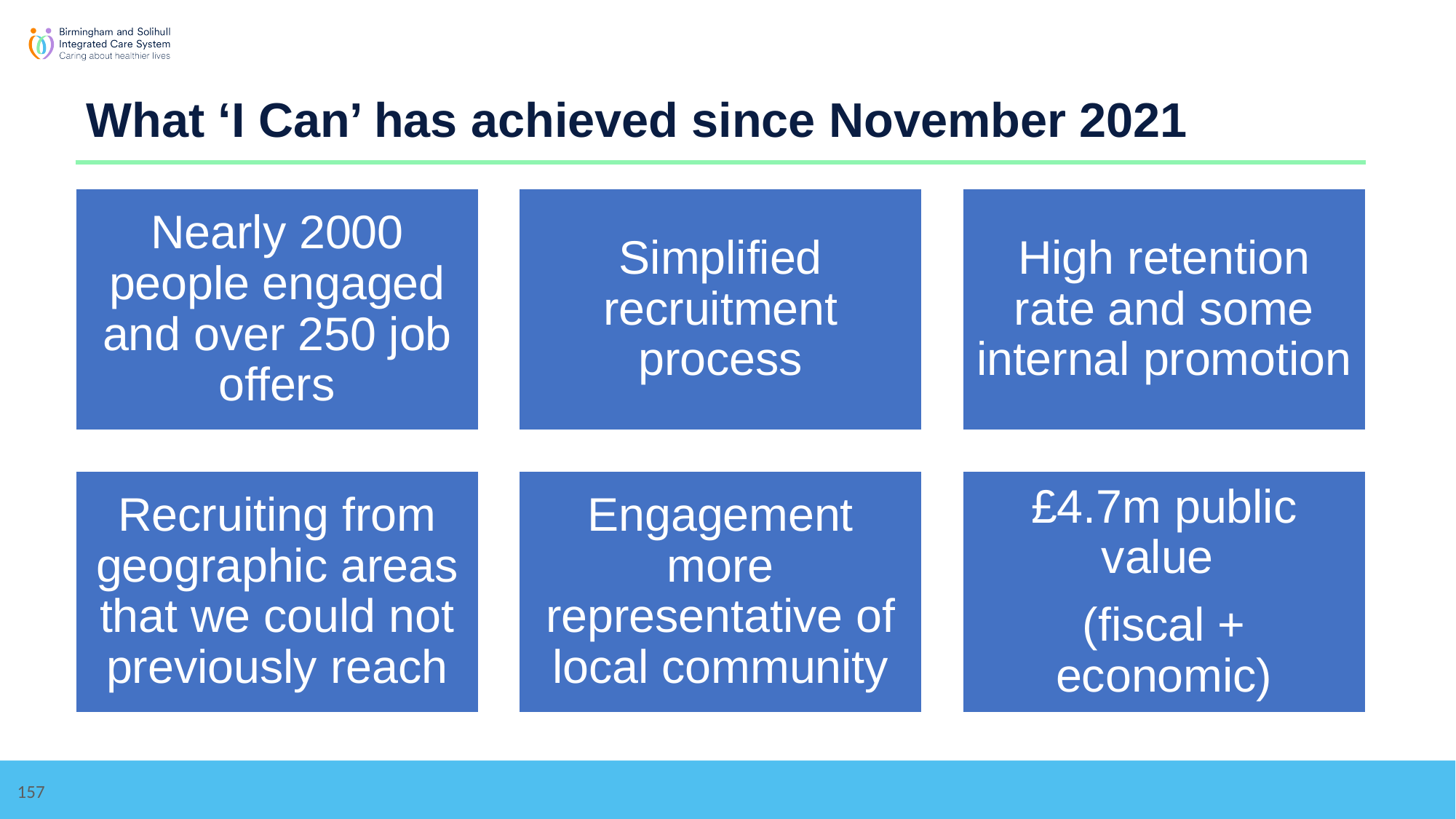

What ‘I Can’ has achieved since November 2021

Nearly 2000 people engaged and over 250 job offers
Simplified recruitment process
High retention rate and some internal promotion
Recruiting from geographic areas that we could not previously reach
Engagement more representative of local community
£4.7m public value
(fiscal + economic)